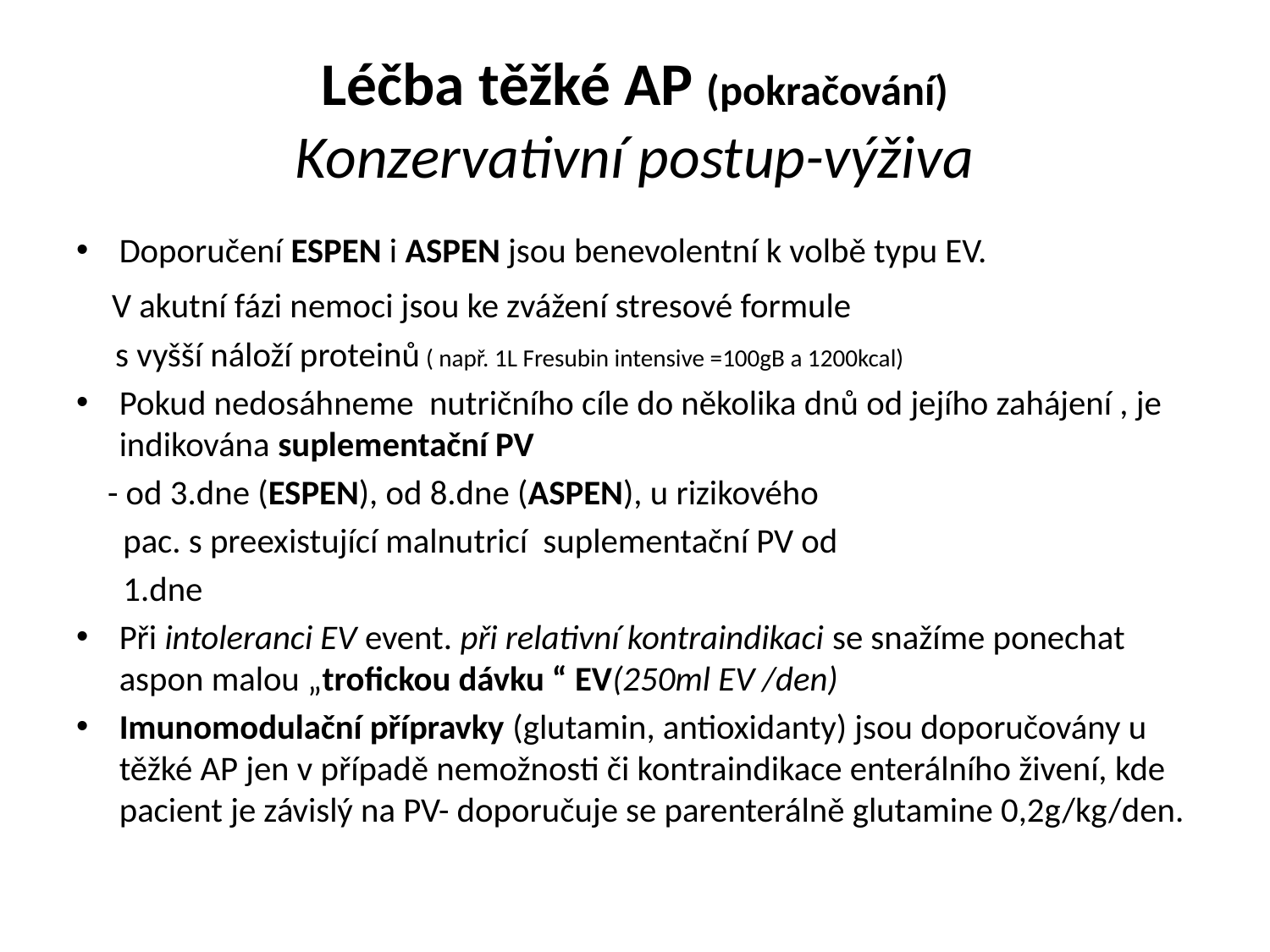

# Léčba těžké AP (pokračování) Konzervativní postup-výživa
Doporučení ESPEN i ASPEN jsou benevolentní k volbě typu EV.
    V akutní fázi nemoci jsou ke zvážení stresové formule
     s vyšší náloží proteinů ( např. 1L Fresubin intensive =100gB a 1200kcal)
Pokud nedosáhneme  nutričního cíle do několika dnů od jejího zahájení , je indikována suplementační PV
    - od 3.dne (ESPEN), od 8.dne (ASPEN), u rizikového
      pac. s preexistující malnutricí  suplementační PV od
      1.dne
Při intoleranci EV event. při relativní kontraindikaci se snažíme ponechat aspon malou „trofickou dávku “ EV(250ml EV /den)
Imunomodulační přípravky (glutamin, antioxidanty) jsou doporučovány u těžké AP jen v případě nemožnosti či kontraindikace enterálního živení, kde pacient je závislý na PV- doporučuje se parenterálně glutamine 0,2g/kg/den.